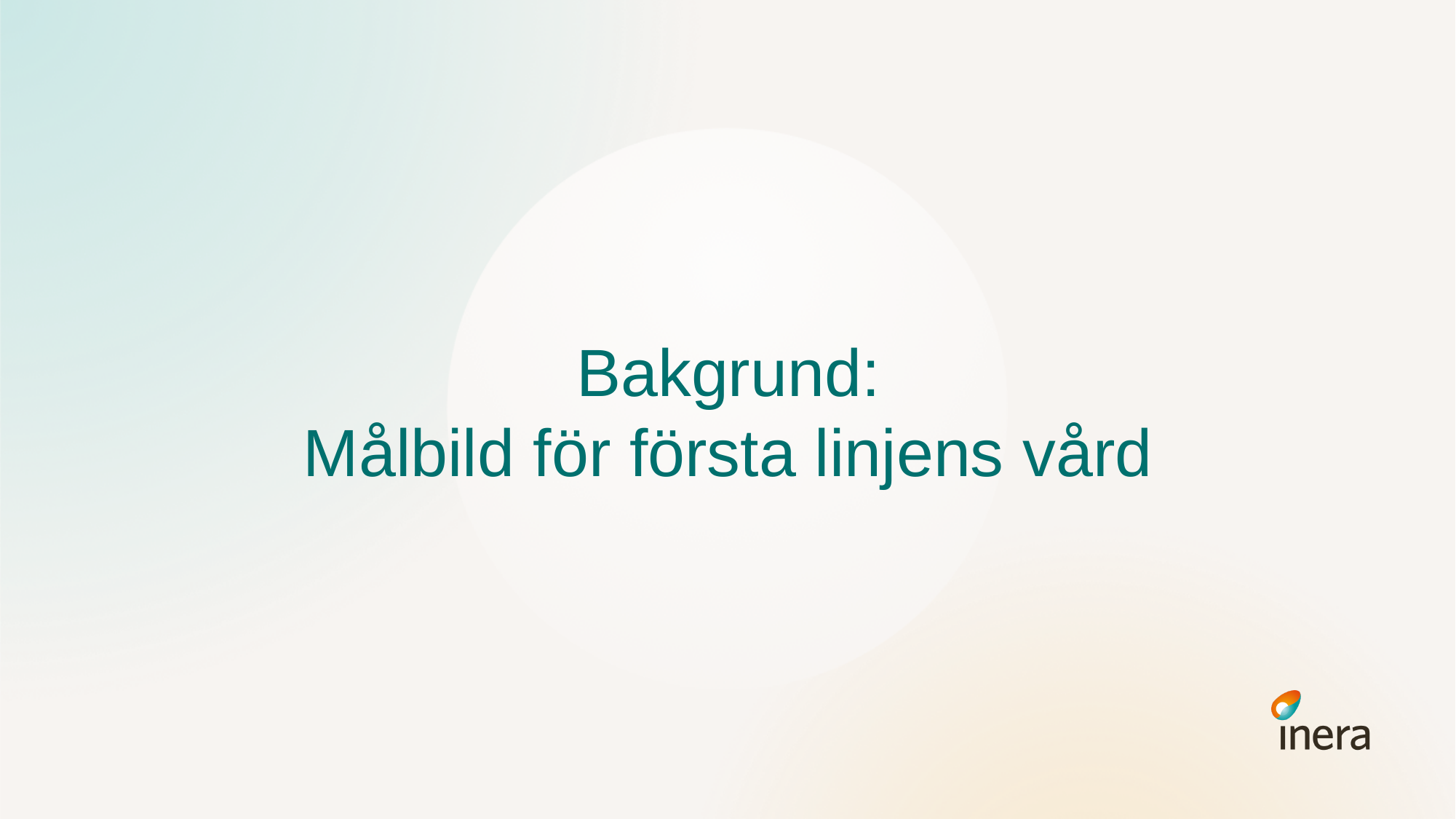

# Bakgrund: Målbild för första linjens vård